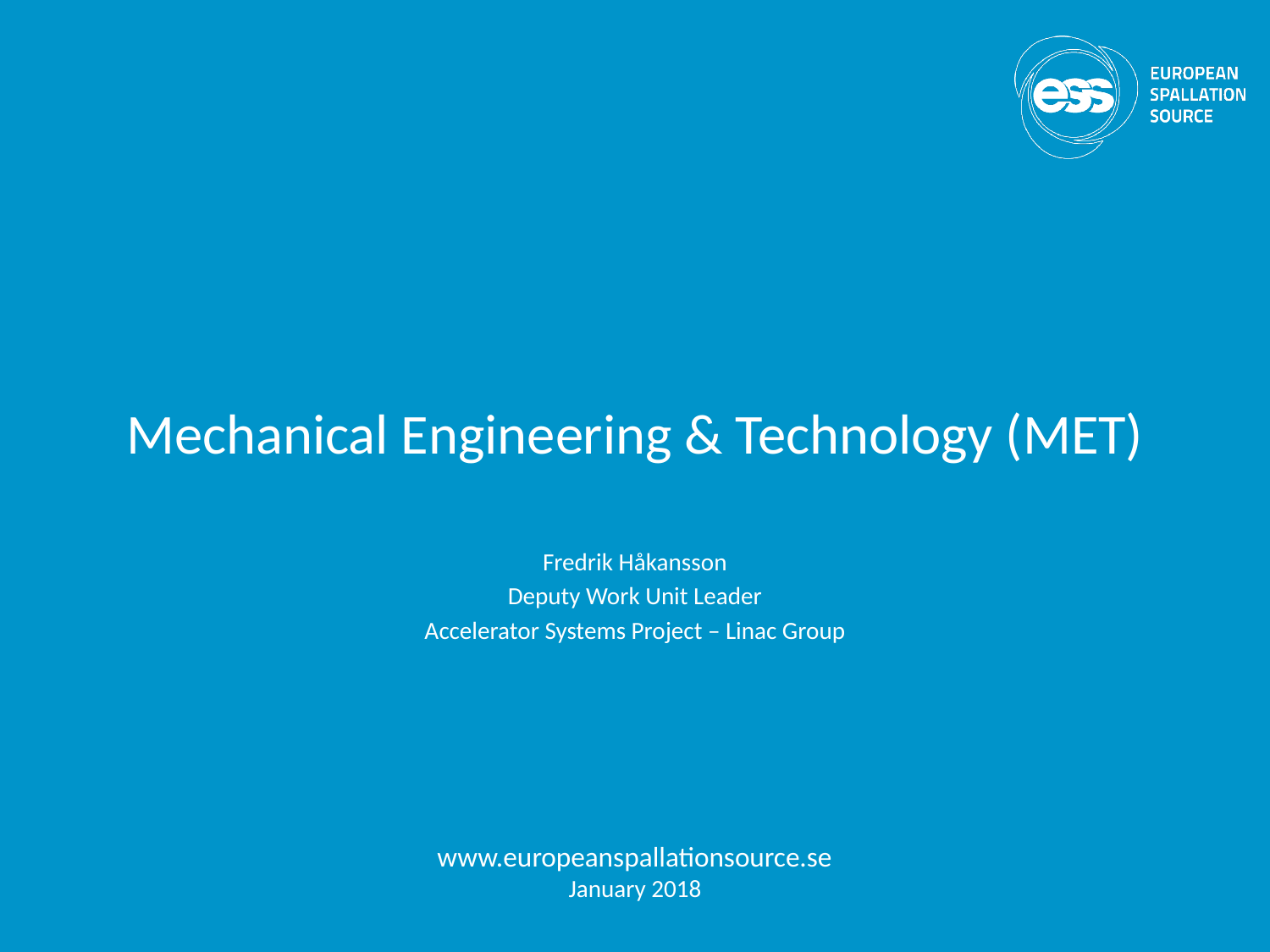

# Mechanical Engineering & Technology (MET)
Fredrik Håkansson
Deputy Work Unit Leader
Accelerator Systems Project – Linac Group
www.europeanspallationsource.se
January 2018